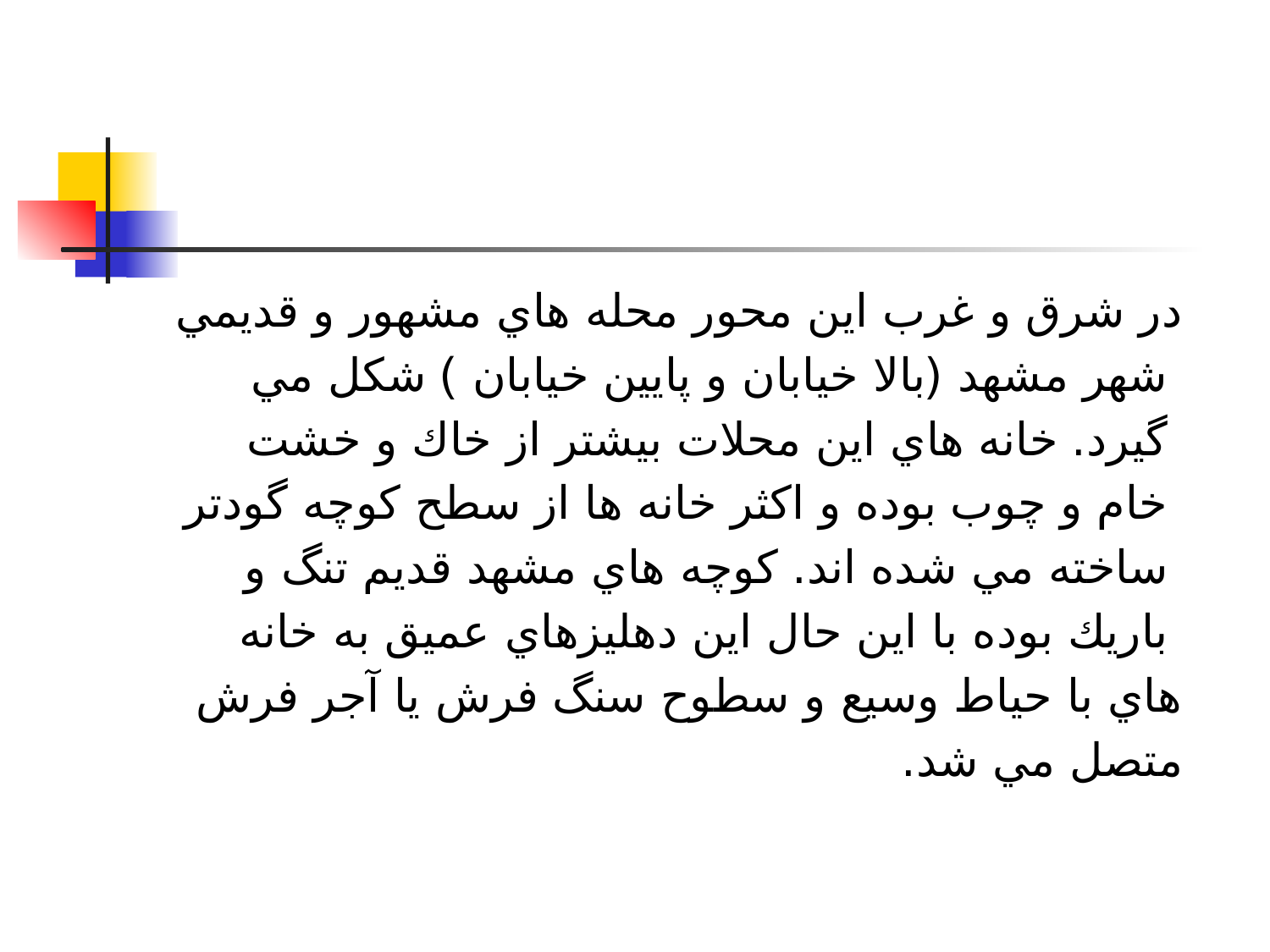

در شرق و غرب اين محور محله هاي مشهور و قديمي
 شهر مشهد (بالا خيابان و پايين خيابان ) شكل مي
 گيرد. خانه هاي اين محلات بيشتر از خاك و خشت
 خام و چوب بوده و اكثر خانه ها از سطح كوچه گودتر
 ساخته مي شده اند. كوچه هاي مشهد قديم تنگ و
 باريك بوده با اين حال اين دهليزهاي عميق به خانه
هاي با حياط وسيع و سطوح سنگ فرش يا آجر فرش
متصل مي شد.